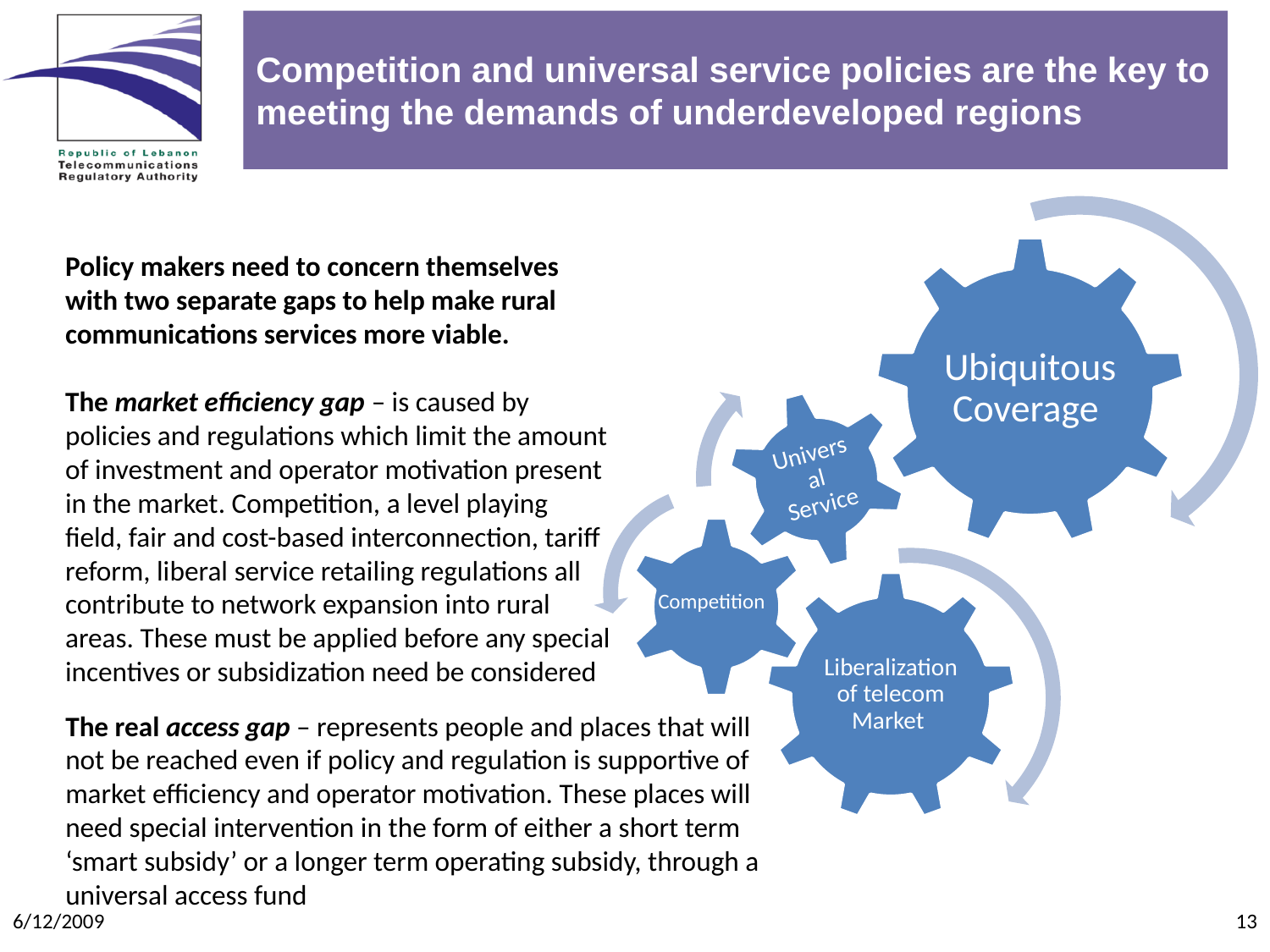

# Competition and universal service policies are the key to meeting the demands of underdeveloped regions
Ubiquitous Coverage
Policy makers need to concern themselves with two separate gaps to help make rural communications services more viable.

The market efficiency gap – is caused by policies and regulations which limit the amount of investment and operator motivation present in the market. Competition, a level playing field, fair and cost-based interconnection, tariff reform, liberal service retailing regulations all contribute to network expansion into rural areas. These must be applied before any special incentives or subsidization need be considered
Liberalization of telecom Market

Universal Service
Competition

The real access gap – represents people and places that will not be reached even if policy and regulation is supportive of market efficiency and operator motivation. These places will need special intervention in the form of either a short term ‘smart subsidy’ or a longer term operating subsidy, through a universal access fund
6/12/2009
13